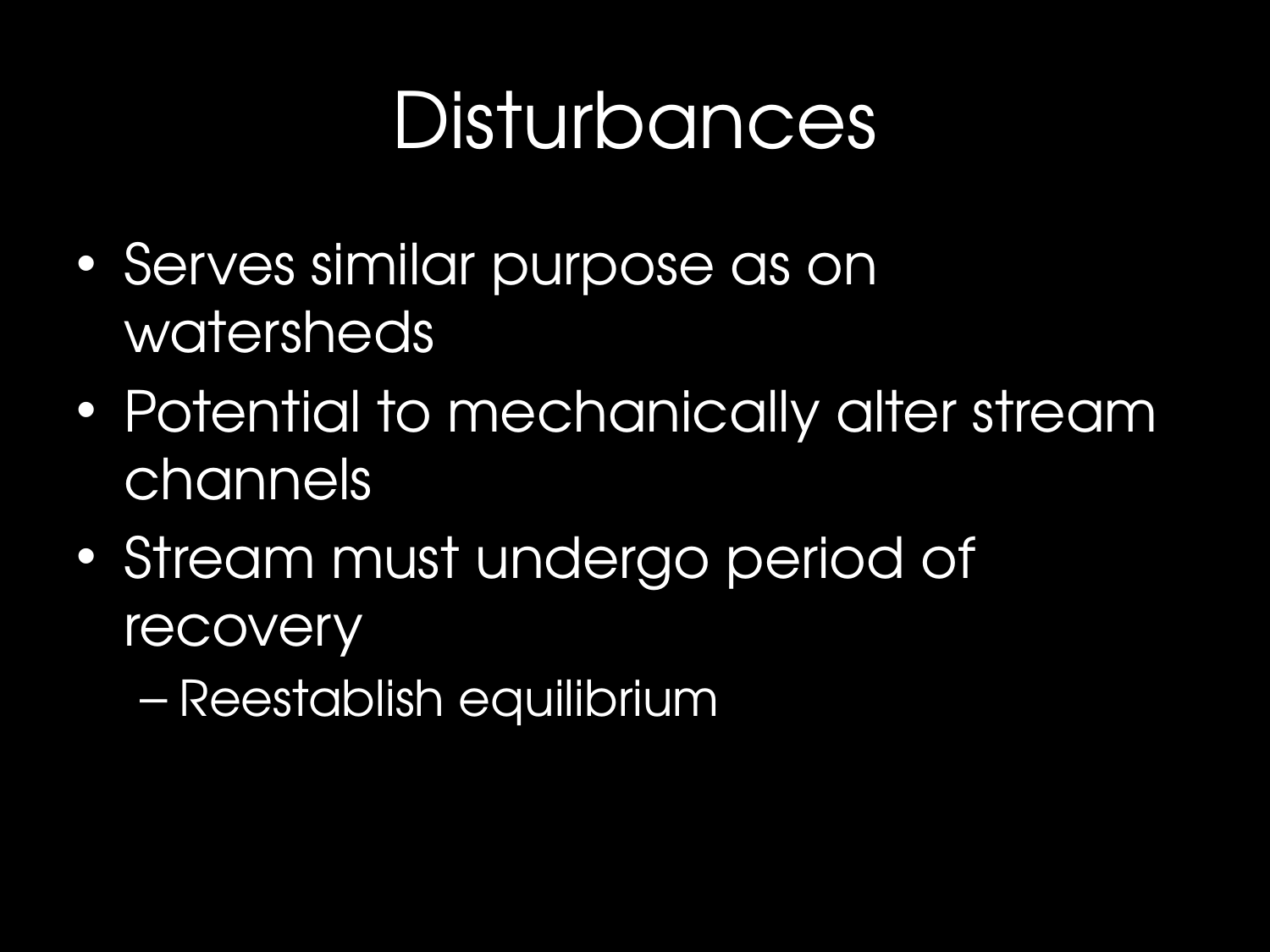

# Disturbances
Serves similar purpose as on watersheds
Potential to mechanically alter stream channels
Stream must undergo period of recovery
Reestablish equilibrium